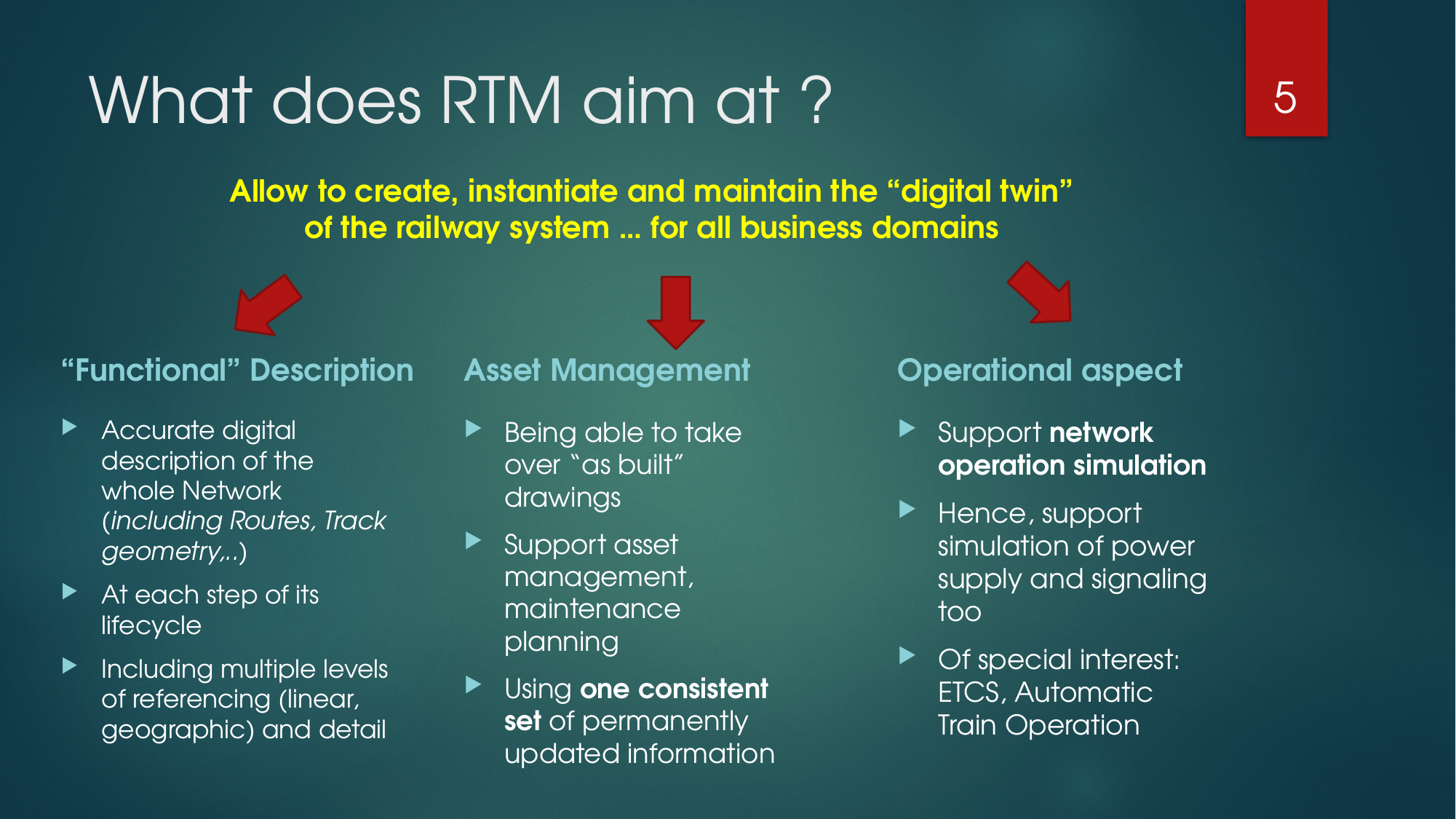

5
# What does RTM aim at ?
Allow to create, instantiate and maintain the “digital twin”
of the railway system … for all business domains

“Functional” Description
Asset Management
Operational aspect
Accurate digital description of the whole Network (including Routes, Track geometry,..)
At each step of its lifecycle
Including multiple levels of referencing (linear, geographic) and detail
Being able to take over “as built” drawings
Support asset management, maintenance planning
Using one consistent set of permanently updated information
Support network operation simulation
Hence, support simulation of power supply and signaling too
Of special interest: ETCS, Automatic Train Operation